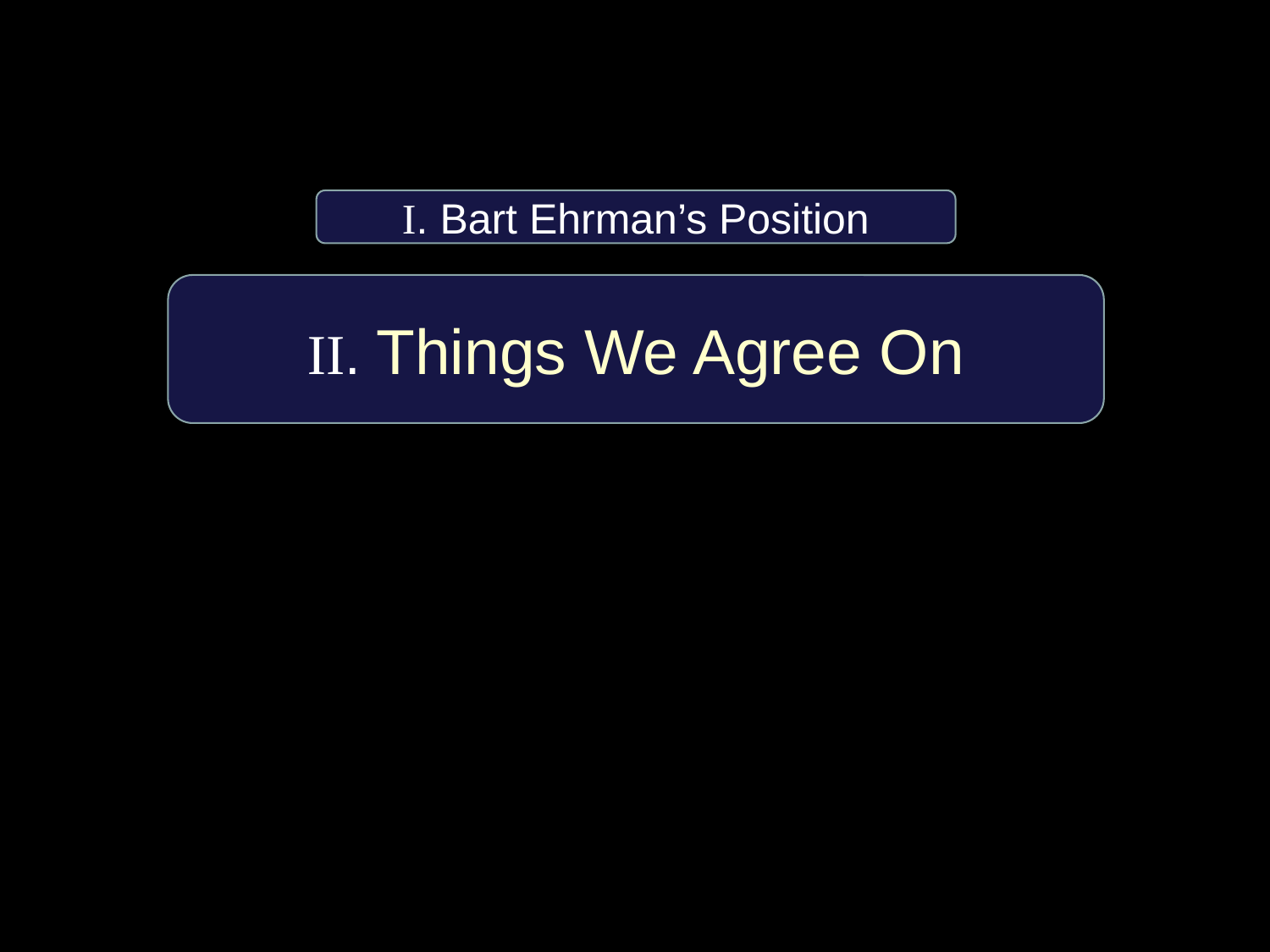

I. Bart Ehrman’s Position
II. Things We Agree On